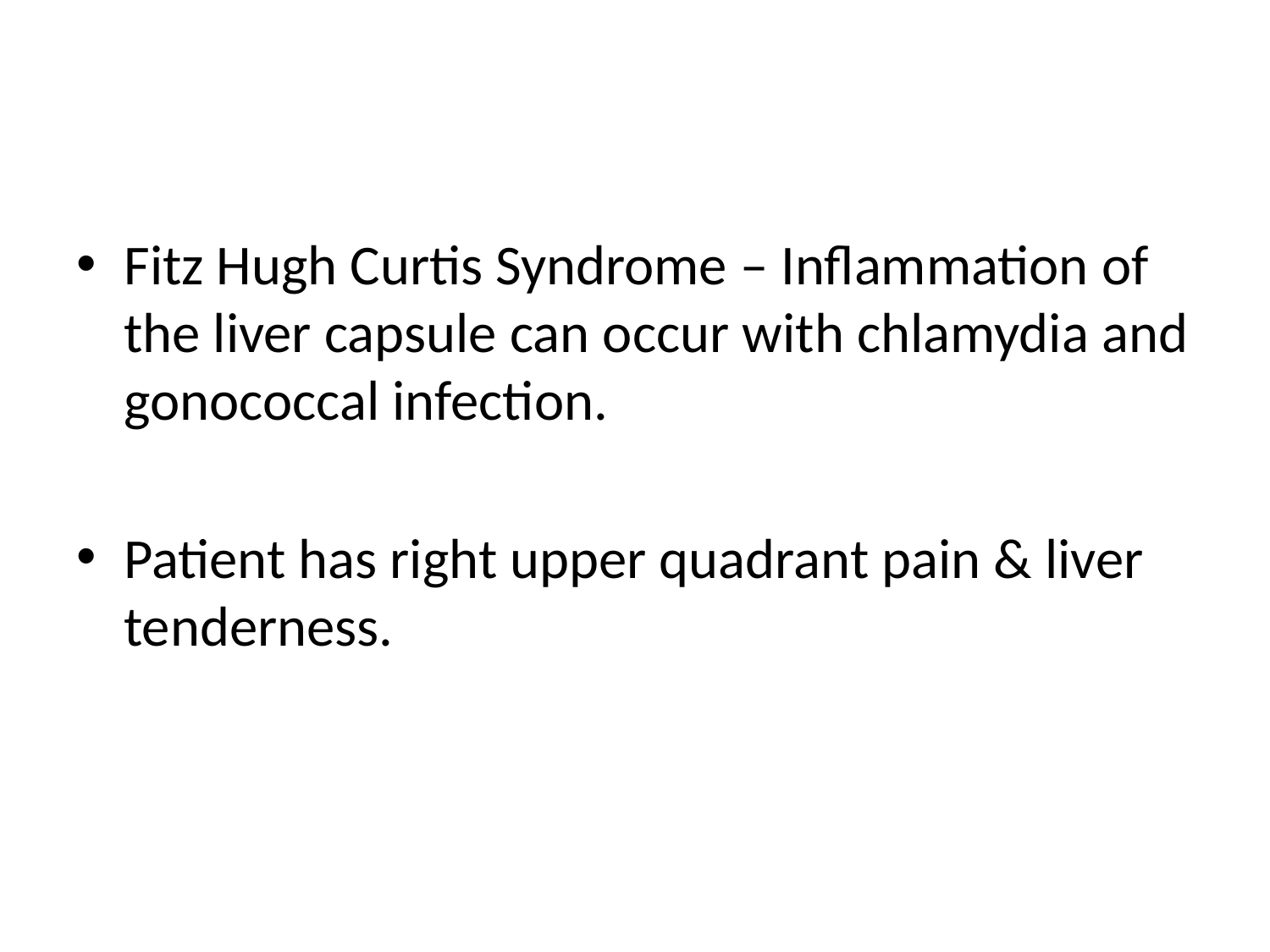

#
Fitz Hugh Curtis Syndrome – Inflammation of the liver capsule can occur with chlamydia and gonococcal infection.

Patient has right upper quadrant pain & liver tenderness.